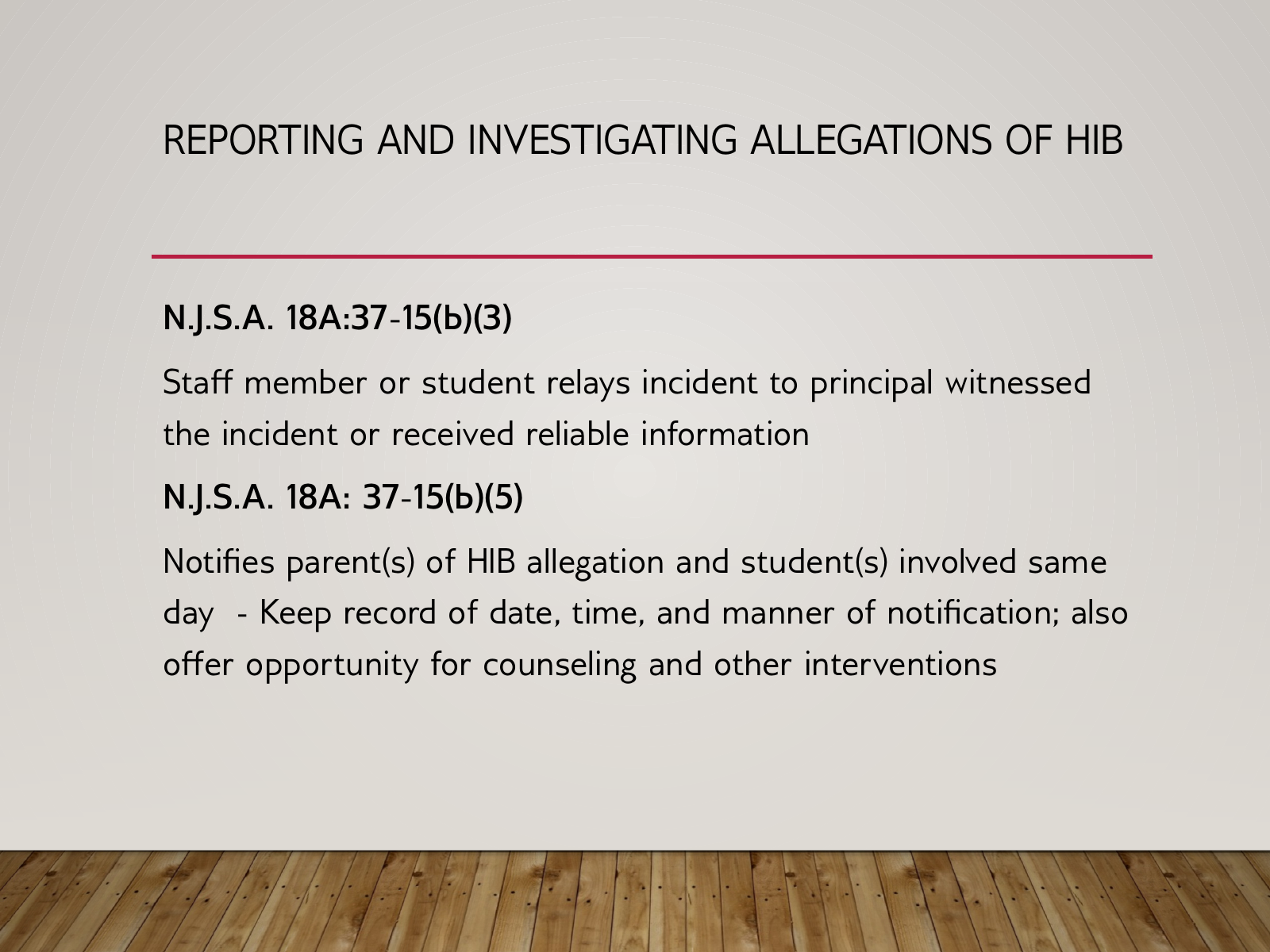

# Reporting and Investigating Allegations of HIB
N.J.S.A. 18A:37-15(b)(3)
Staff member or student relays incident to principal witnessed the incident or received reliable information
N.J.S.A. 18A: 37-15(b)(5)
Notifies parent(s) of HIB allegation and student(s) involved same day  - Keep record of date, time, and manner of notification; also offer opportunity for counseling and other interventions